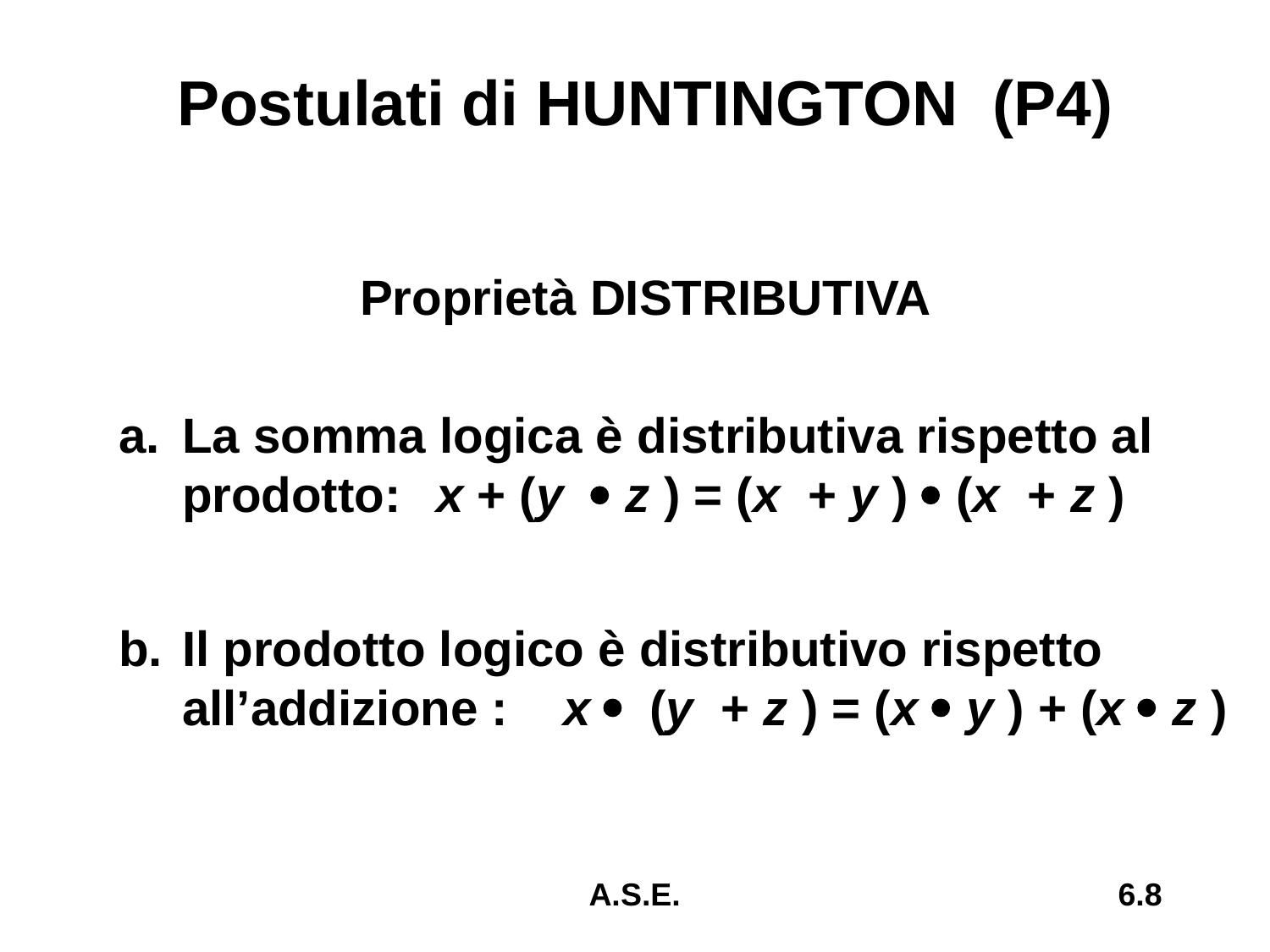

# Postulati di HUNTINGTON  (P4)

Proprietà DISTRIBUTIVA

La somma logica è distributiva rispetto al prodotto:	x + (y  • z ) = (x  + y ) • (x  + z )

Il prodotto logico è distributivo rispetto all’addizione :	x • (y  + z ) = (x • y ) + (x • z )
A.S.E.
6.8